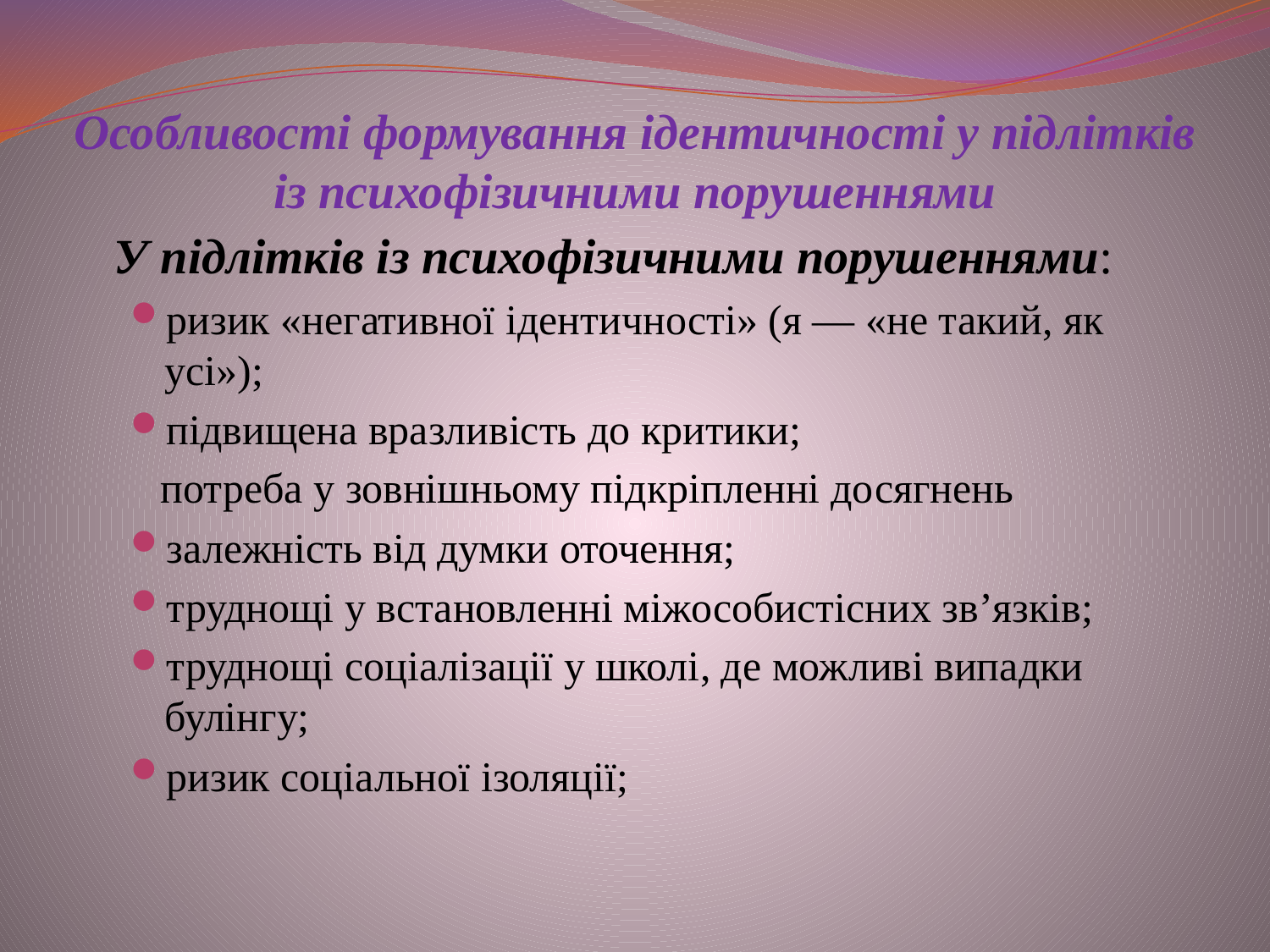

# Особливості формування ідентичності у підлітків із психофізичними порушеннями
	У підлітків із психофізичними порушеннями:
ризик «негативної ідентичності» (я — «не такий, як усі»);
підвищена вразливість до критики;
        потреба у зовнішньому підкріпленні досягнень
залежність від думки оточення;
труднощі у встановленні міжособистісних зв’язків;
труднощі соціалізації у школі, де можливі випадки булінгу;
ризик соціальної ізоляції;